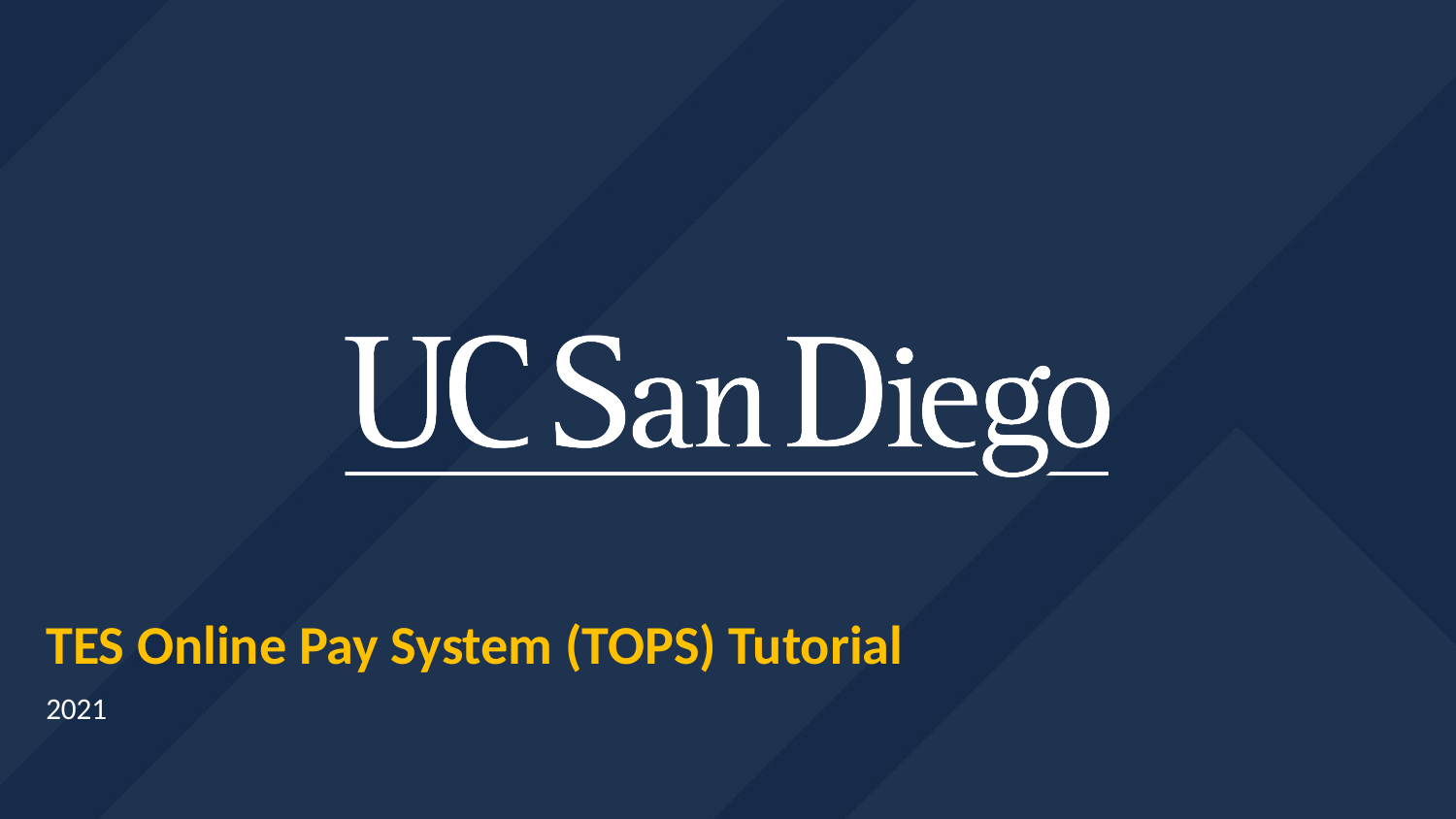

# TES Online Pay System (TOPS) Tutorial
2021